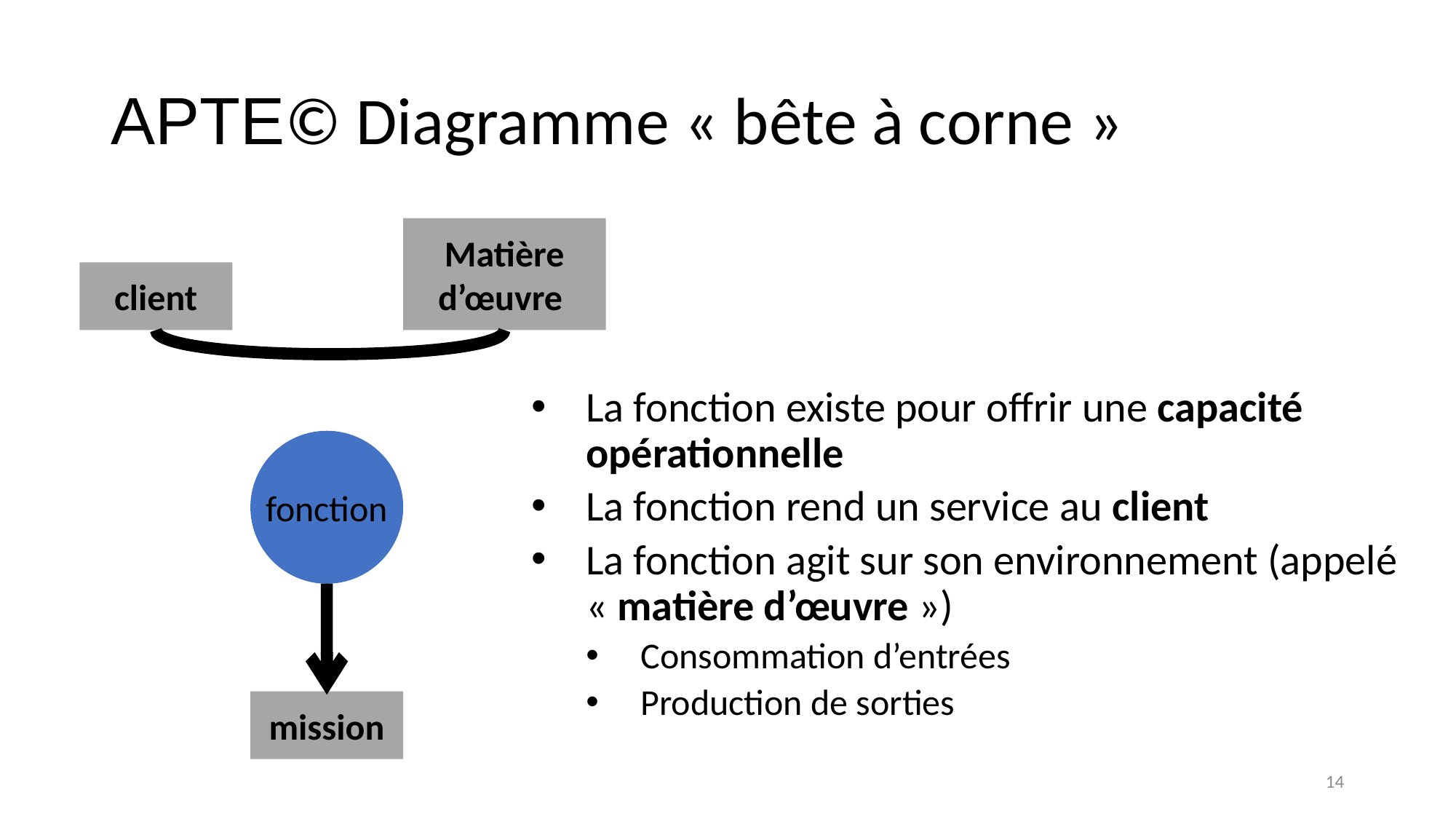

# APTE© Diagramme « bête à corne »
Matière d’œuvre
client
La fonction existe pour offrir une capacité opérationnelle
La fonction rend un service au client
La fonction agit sur son environnement (appelé « matière d’œuvre »)
Consommation d’entrées
Production de sorties
fonction
mission
14